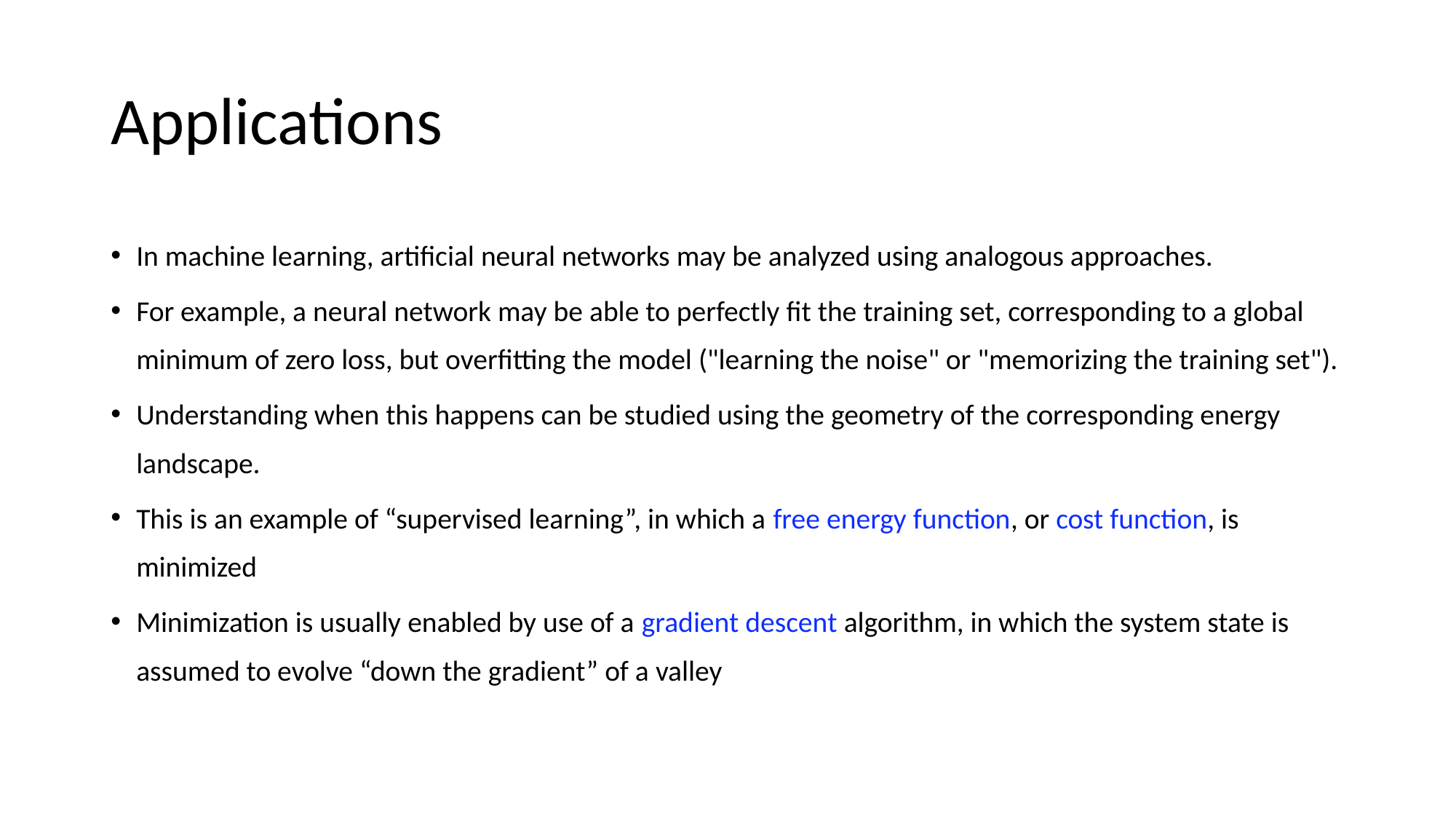

# Applications
In machine learning, artificial neural networks may be analyzed using analogous approaches.
For example, a neural network may be able to perfectly fit the training set, corresponding to a global minimum of zero loss, but overfitting the model ("learning the noise" or "memorizing the training set").
Understanding when this happens can be studied using the geometry of the corresponding energy landscape.
This is an example of “supervised learning”, in which a free energy function, or cost function, is minimized
Minimization is usually enabled by use of a gradient descent algorithm, in which the system state is assumed to evolve “down the gradient” of a valley